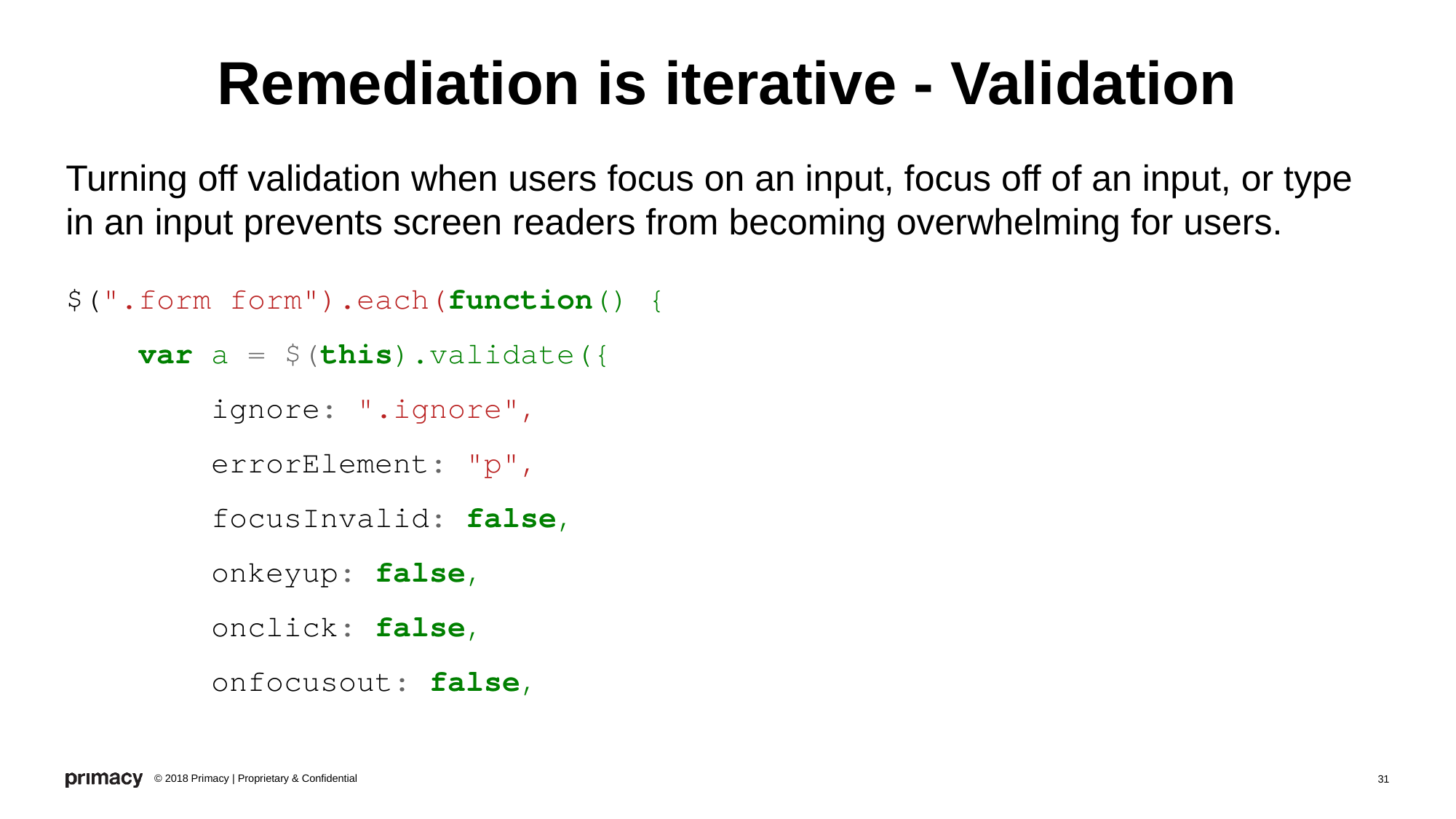

# Remediation is iterative - Validation
Turning off validation when users focus on an input, focus off of an input, or type in an input prevents screen readers from becoming overwhelming for users.
$(".form form").each(function() {
    var a = $(this).validate({
        ignore: ".ignore",
        errorElement: "p",
        focusInvalid: false,
        onkeyup: false,
        onclick: false,
        onfocusout: false,

31